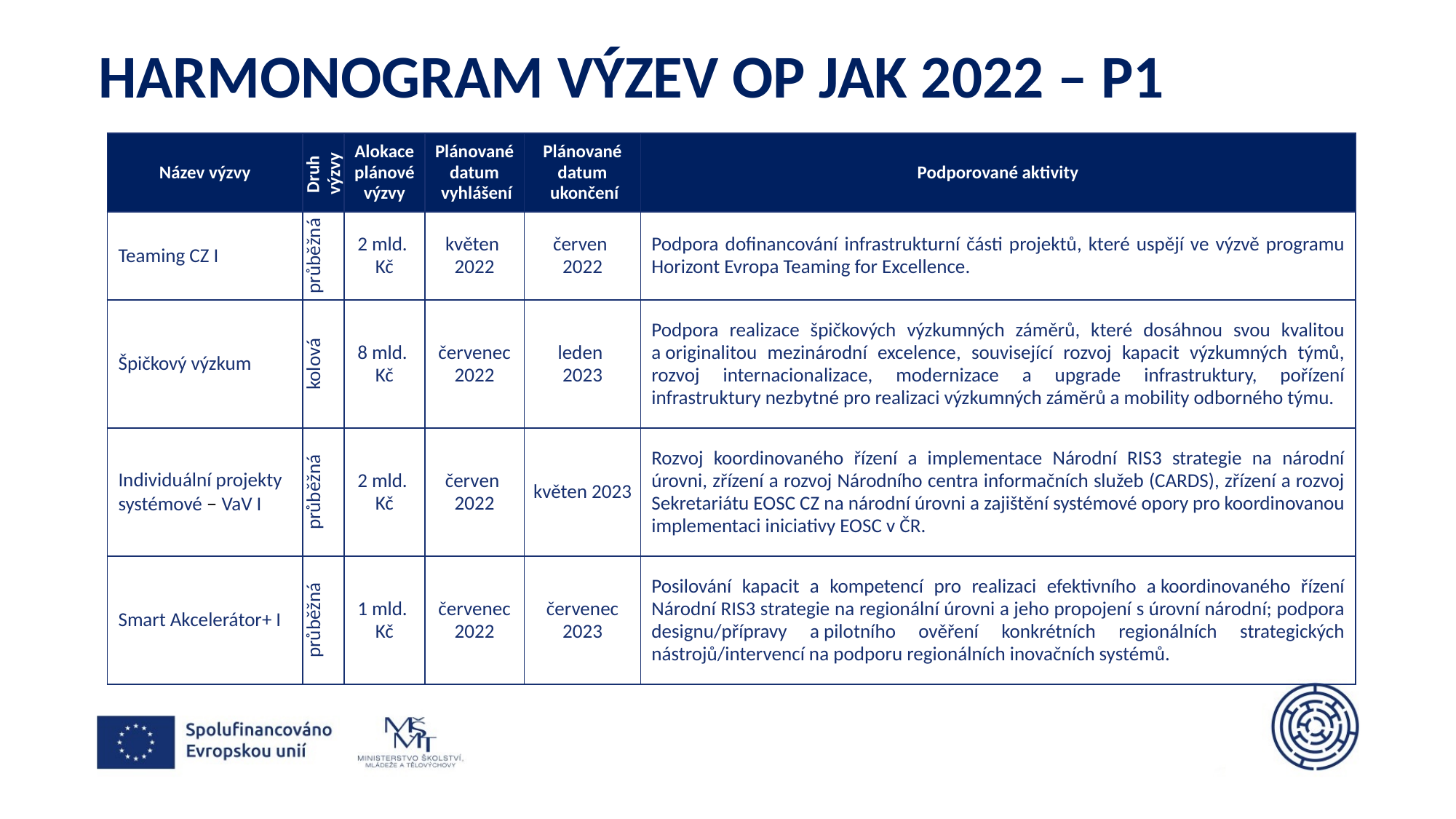

# HARMONOGRAM VÝZEV OP JAK 2022 – p1
| Název výzvy | Druh výzvy | Alokace plánové výzvy | Plánované datum  vyhlášení | Plánované datum  ukončení | Podporované aktivity |
| --- | --- | --- | --- | --- | --- |
| Teaming CZ I | průběžná | 2 mld. Kč | květen 2022 | červen 2022 | Podpora dofinancování infrastrukturní části projektů, které uspějí ve výzvě programu Horizont Evropa Teaming for Excellence. |
| Špičkový výzkum | kolová | 8 mld. Kč | červenec 2022 | leden 2023 | Podpora realizace špičkových výzkumných záměrů, které dosáhnou svou kvalitou a originalitou mezinárodní excelence, související rozvoj kapacit výzkumných týmů, rozvoj internacionalizace, modernizace a upgrade infrastruktury, pořízení infrastruktury nezbytné pro realizaci výzkumných záměrů a mobility odborného týmu. |
| Individuální projekty systémové – VaV I | průběžná | 2 mld.  Kč | červen  2022 | květen 2023 | Rozvoj koordinovaného řízení a implementace Národní RIS3 strategie na národní úrovni, zřízení a rozvoj Národního centra informačních služeb (CARDS), zřízení a rozvoj Sekretariátu EOSC CZ na národní úrovni a zajištění systémové opory pro koordinovanou implementaci iniciativy EOSC v ČR. |
| Smart Akcelerátor+ I | průběžná | 1 mld. Kč | červenec 2022 | červenec 2023 | Posilování kapacit a kompetencí pro realizaci efektivního a koordinovaného řízení Národní RIS3 strategie na regionální úrovni a jeho propojení s úrovní národní; podpora designu/přípravy a pilotního ověření konkrétních regionálních strategických nástrojů/intervencí na podporu regionálních inovačních systémů. |